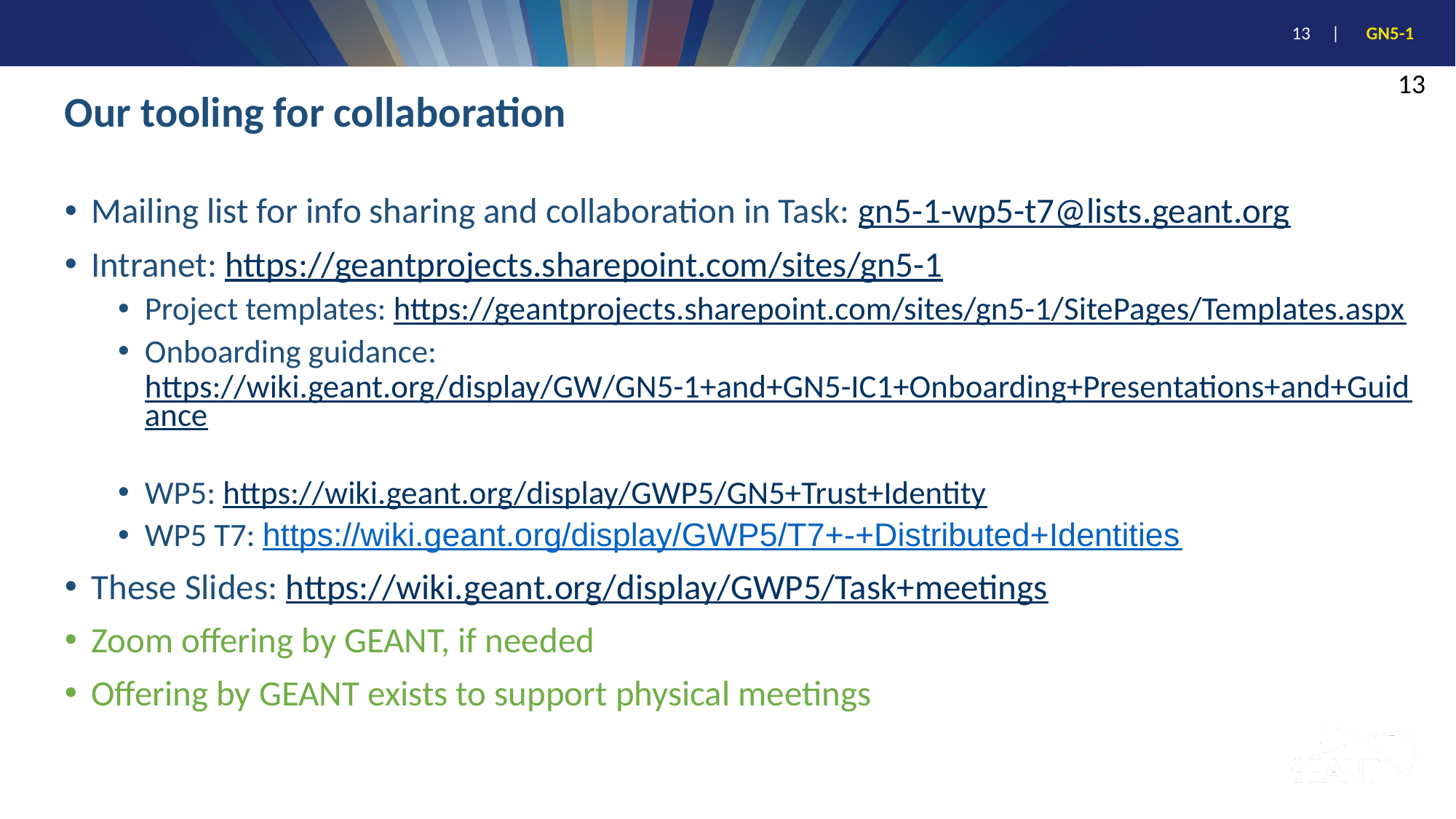

13
# Our tooling for collaboration
Mailing list for info sharing and collaboration in Task: gn5-1-wp5-t7@lists.geant.org
Intranet: https://geantprojects.sharepoint.com/sites/gn5-1
Project templates: https://geantprojects.sharepoint.com/sites/gn5-1/SitePages/Templates.aspx
Onboarding guidance: https://wiki.geant.org/display/GW/GN5-1+and+GN5-IC1+Onboarding+Presentations+and+Guidance
WP5: https://wiki.geant.org/display/GWP5/GN5+Trust+Identity
WP5 T7: https://wiki.geant.org/display/GWP5/T7+-+Distributed+Identities
These Slides: https://wiki.geant.org/display/GWP5/Task+meetings
Zoom offering by GEANT, if needed
Offering by GEANT exists to support physical meetings